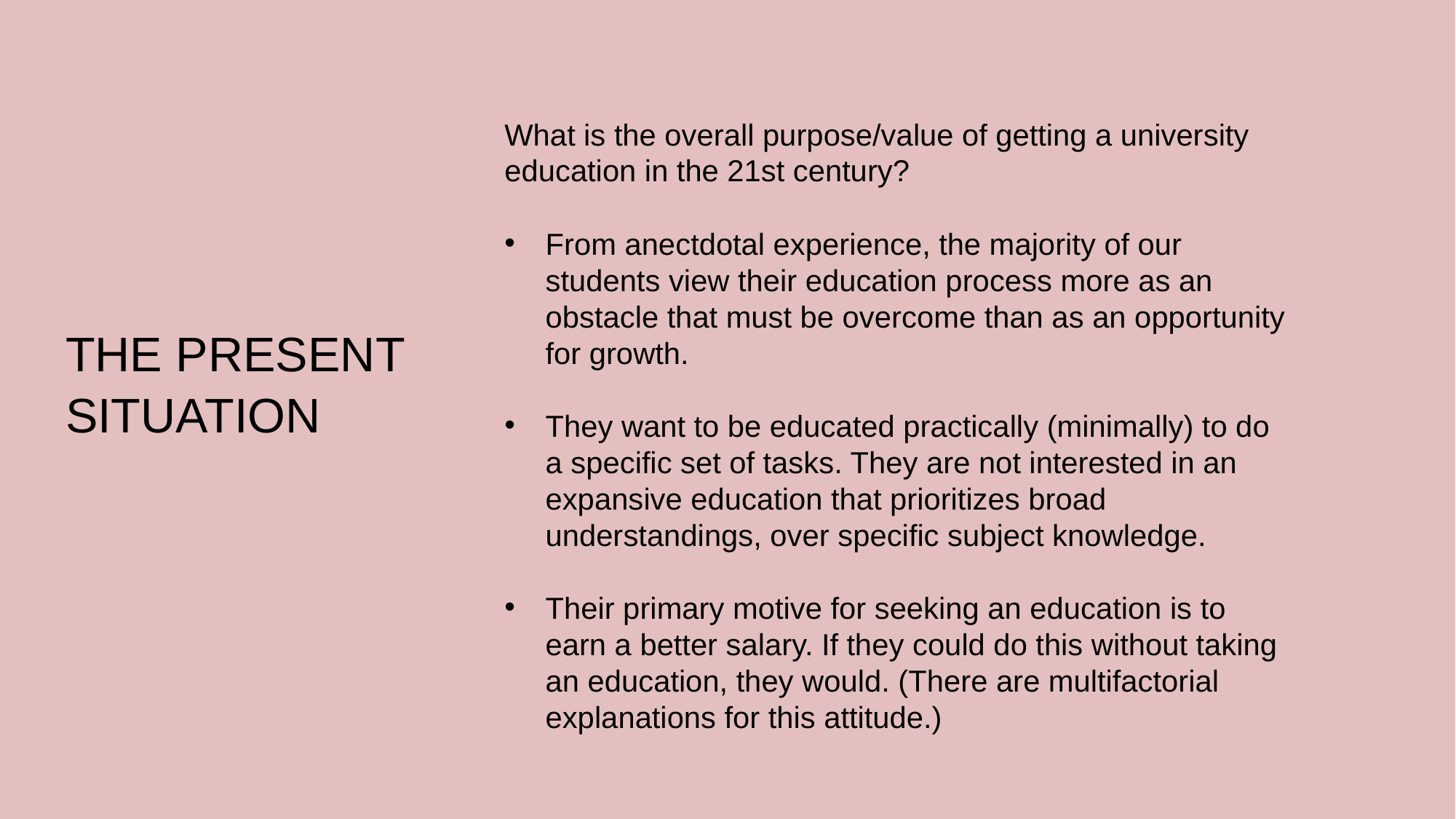

What is the overall purpose/value of getting a university education in the 21st century?

From anectdotal experience, the majority of our students view their education process more as an obstacle that must be overcome than as an opportunity for growth.

They want to be educated practically (minimally) to do a specific set of tasks. They are not interested in an expansive education that prioritizes broad understandings, over specific subject knowledge.

Their primary motive for seeking an education is to earn a better salary. If they could do this without taking an education, they would. (There are multifactorial explanations for this attitude.)
# The Present Situation